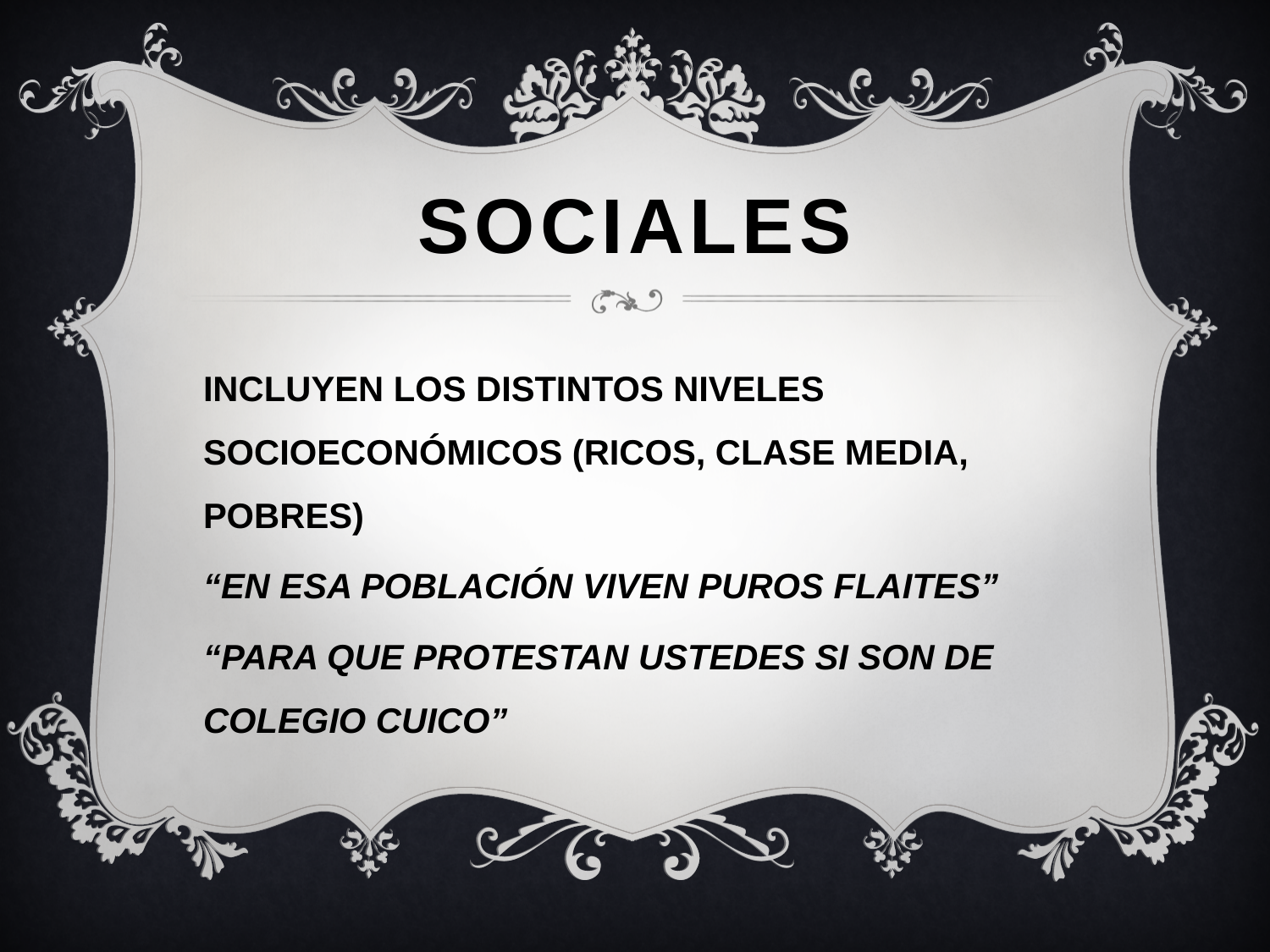

# SOCIALES
INCLUYEN LOS DISTINTOS NIVELES SOCIOECONÓMICOS (RICOS, CLASE MEDIA, POBRES)
“EN ESA POBLACIÓN VIVEN PUROS FLAITES”
“PARA QUE PROTESTAN USTEDES SI SON DE COLEGIO CUICO”